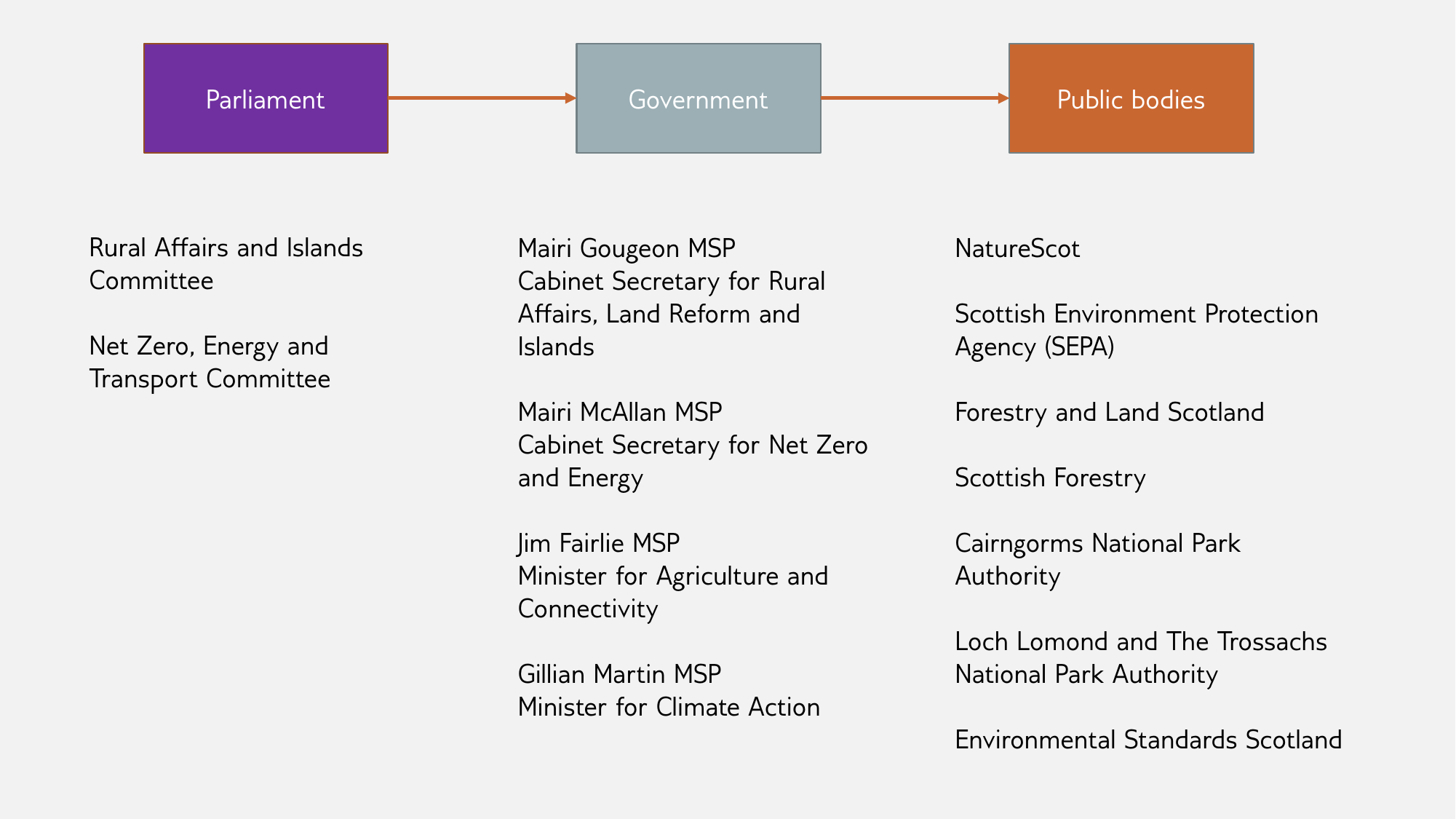

Parliament
Government
Public bodies
Rural Affairs and Islands Committee

Net Zero, Energy and Transport Committee

Mairi Gougeon MSP
Cabinet Secretary for Rural Affairs, Land Reform and Islands

Mairi McAllan MSP
Cabinet Secretary for Net Zero and Energy

Jim Fairlie MSP
Minister for Agriculture and Connectivity

Gillian Martin MSP
Minister for Climate Action
NatureScot

Scottish Environment Protection Agency (SEPA)

Forestry and Land Scotland

Scottish Forestry

Cairngorms National Park Authority

Loch Lomond and The Trossachs National Park Authority

Environmental Standards Scotland